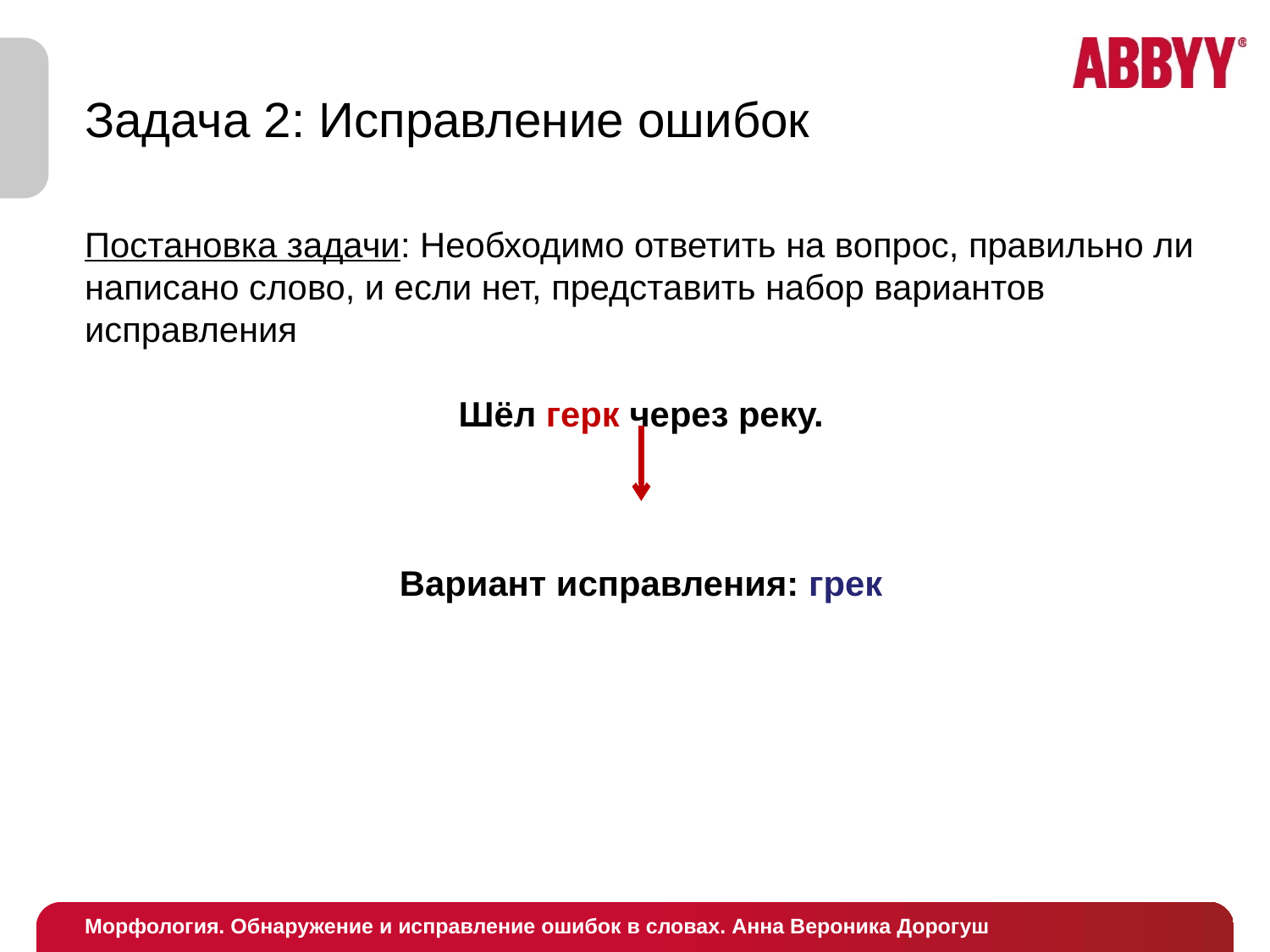

# Задача 2: Исправление ошибок
Постановка задачи: Необходимо ответить на вопрос, правильно ли написано слово, и если нет, представить набор вариантов исправления

Шёл герк через реку.

Вариант исправления: грек